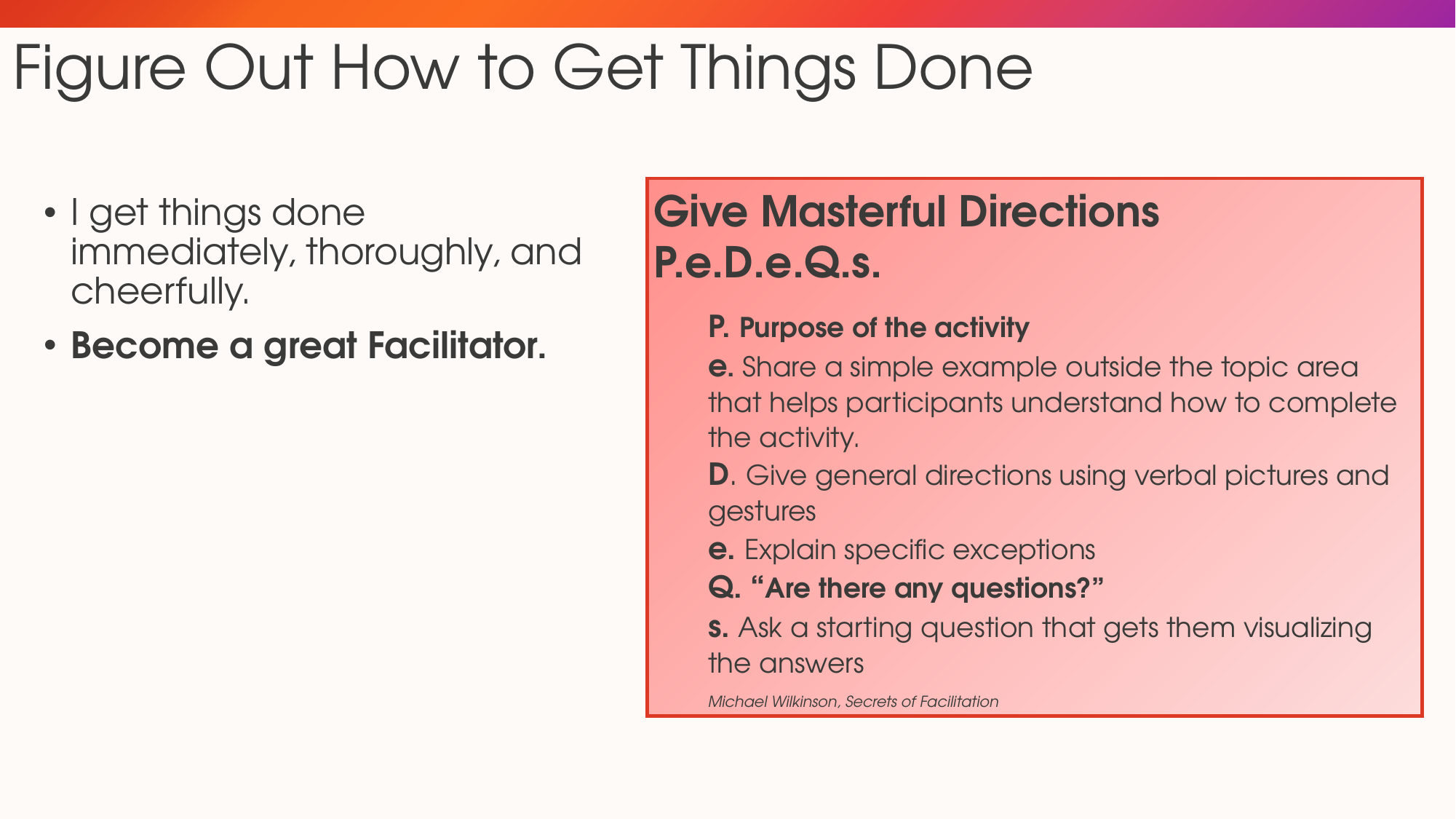

# Figure Out How to Get Things Done
Give Masterful Directions
P.e.D.e.Q.s.

P. Purpose of the activity
e. Share a simple example outside the topic area that helps participants understand how to complete the activity.
D. Give general directions using verbal pictures and gestures
e. Explain specific exceptions
Q. “Are there any questions?”
s. Ask a starting question that gets them visualizing the answers
Michael Wilkinson, Secrets of Facilitation

I get things done immediately, thoroughly, and cheerfully.
Become a great Facilitator.